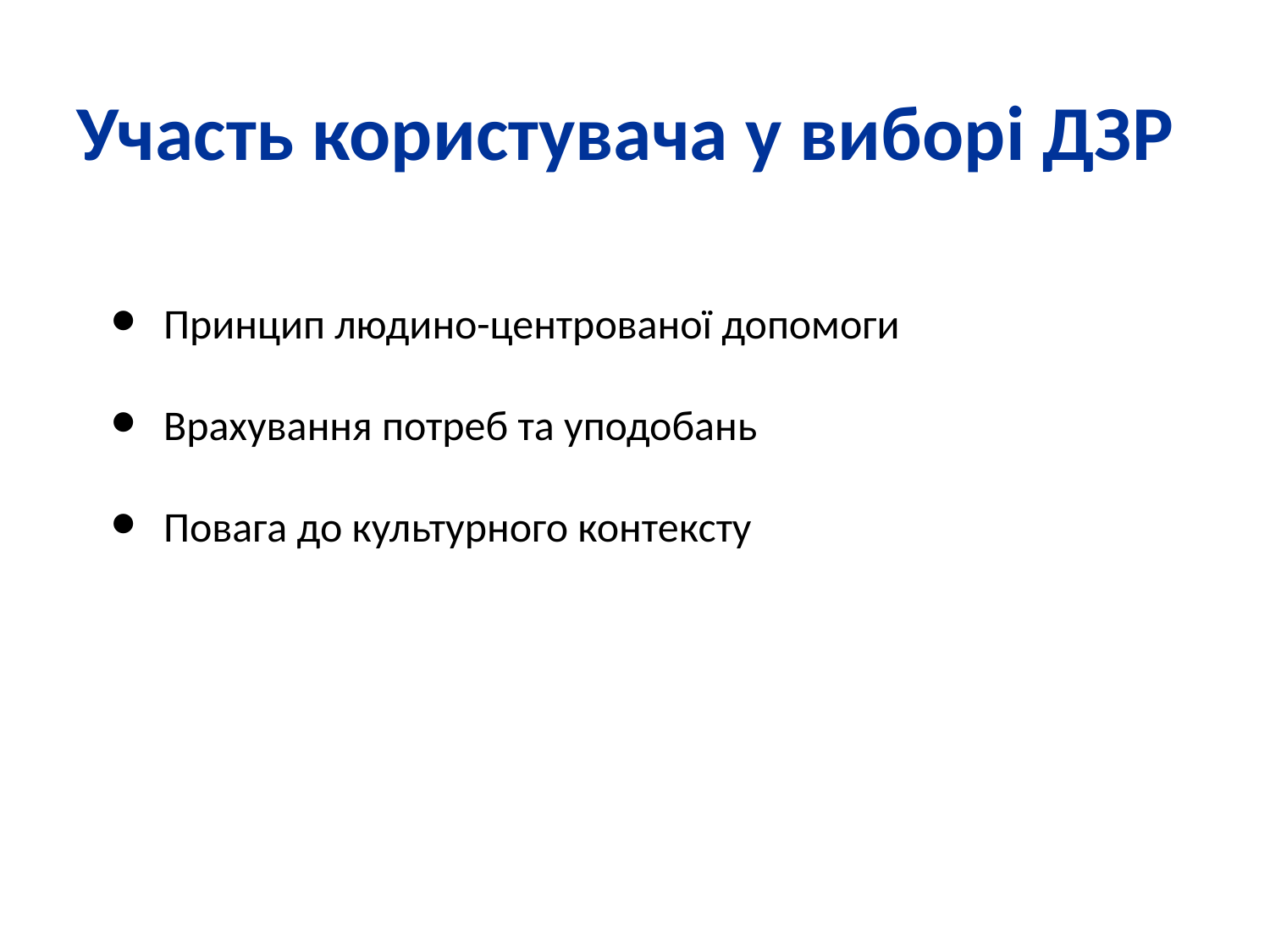

Участь користувача у виборі ДЗР

Принцип людино-центрованої допомоги

Врахування потреб та уподобань

Повага до культурного контексту